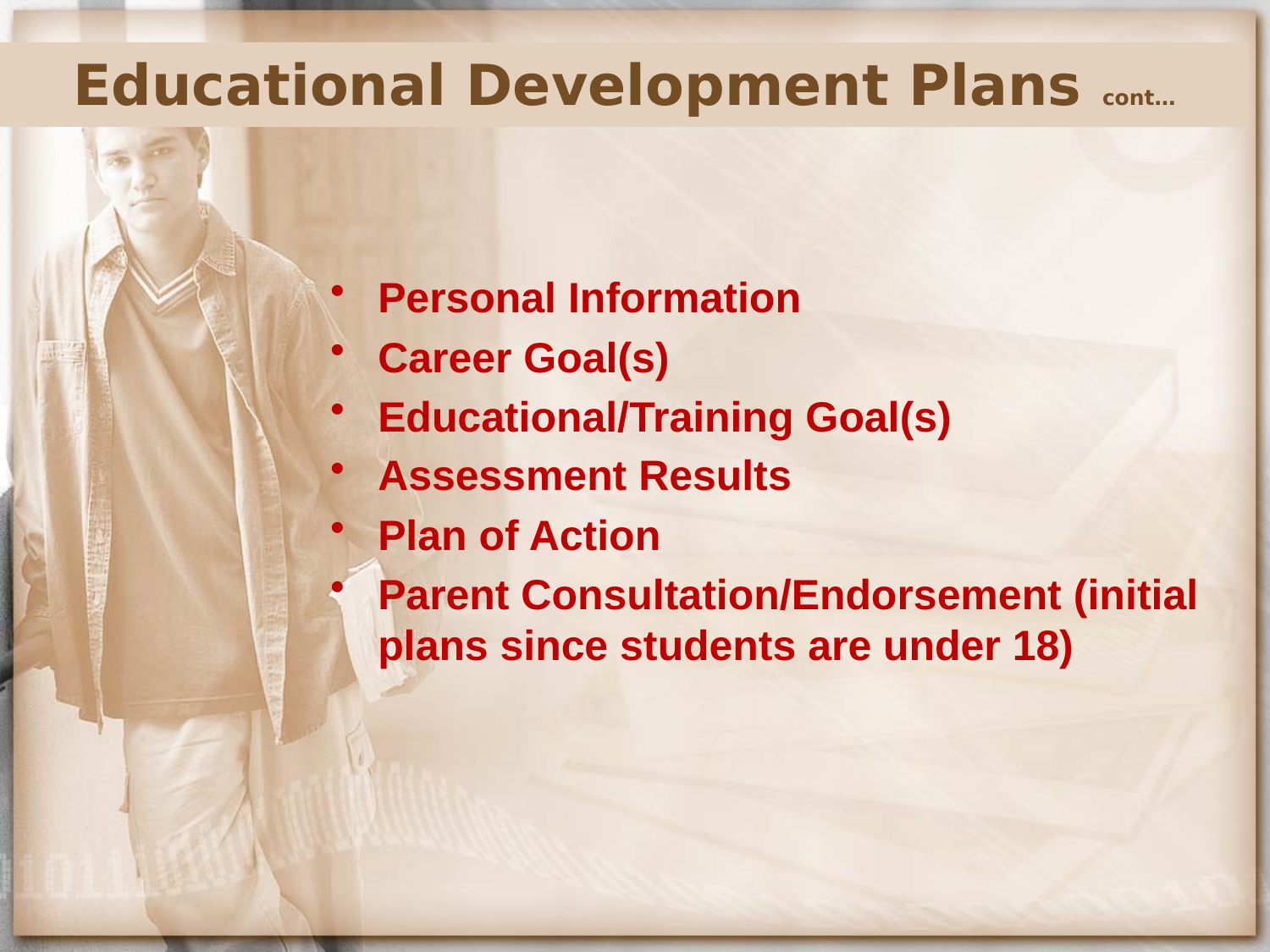

Educational Development Plans cont…
Personal Information
Career Goal(s)
Educational/Training Goal(s)
Assessment Results
Plan of Action
Parent Consultation/Endorsement (initial plans since students are under 18)